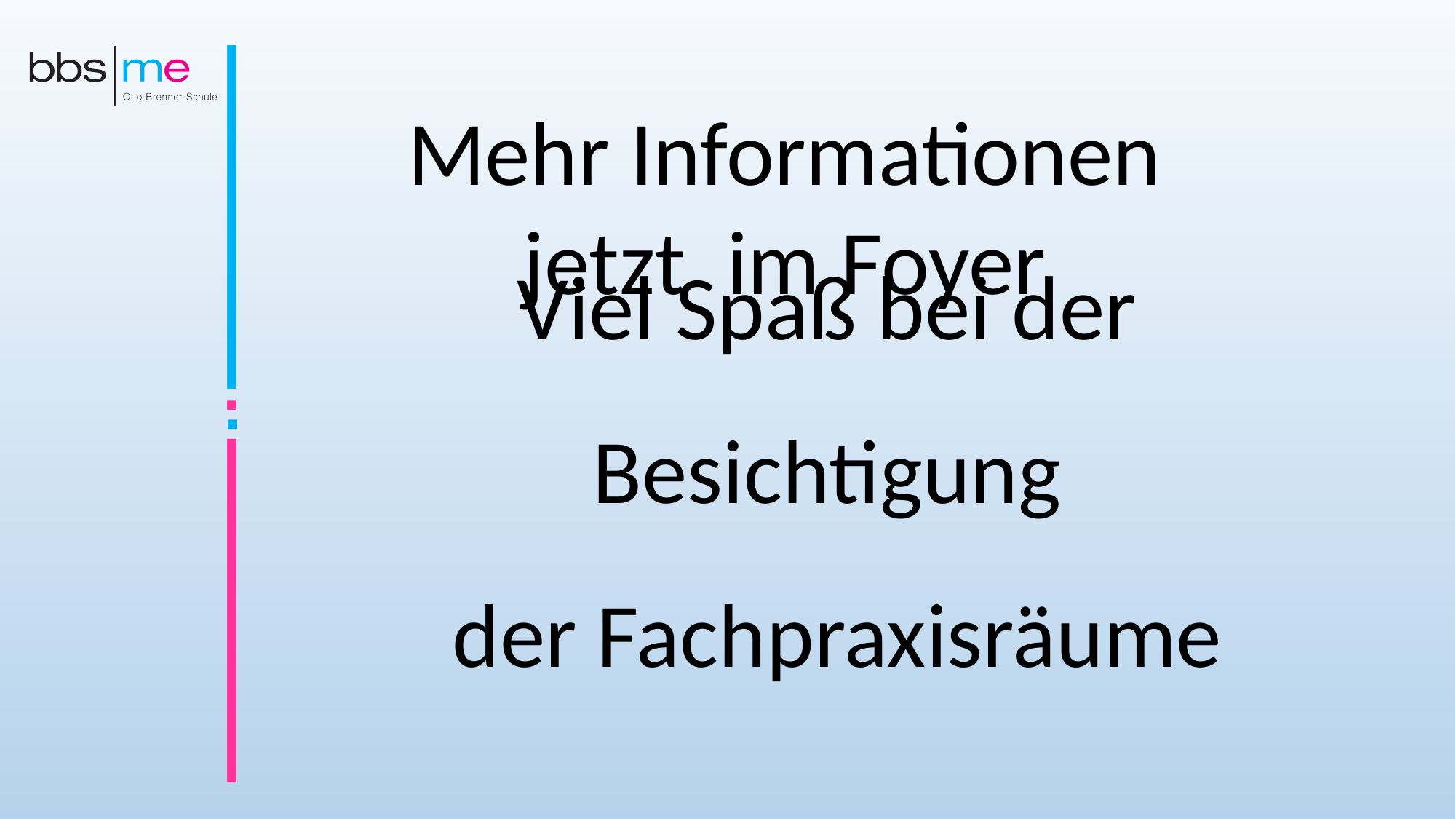

Mehr Informationen
jetzt  im Foyer
# Viel Spaß bei der Besichtigung der Fachpraxisräume